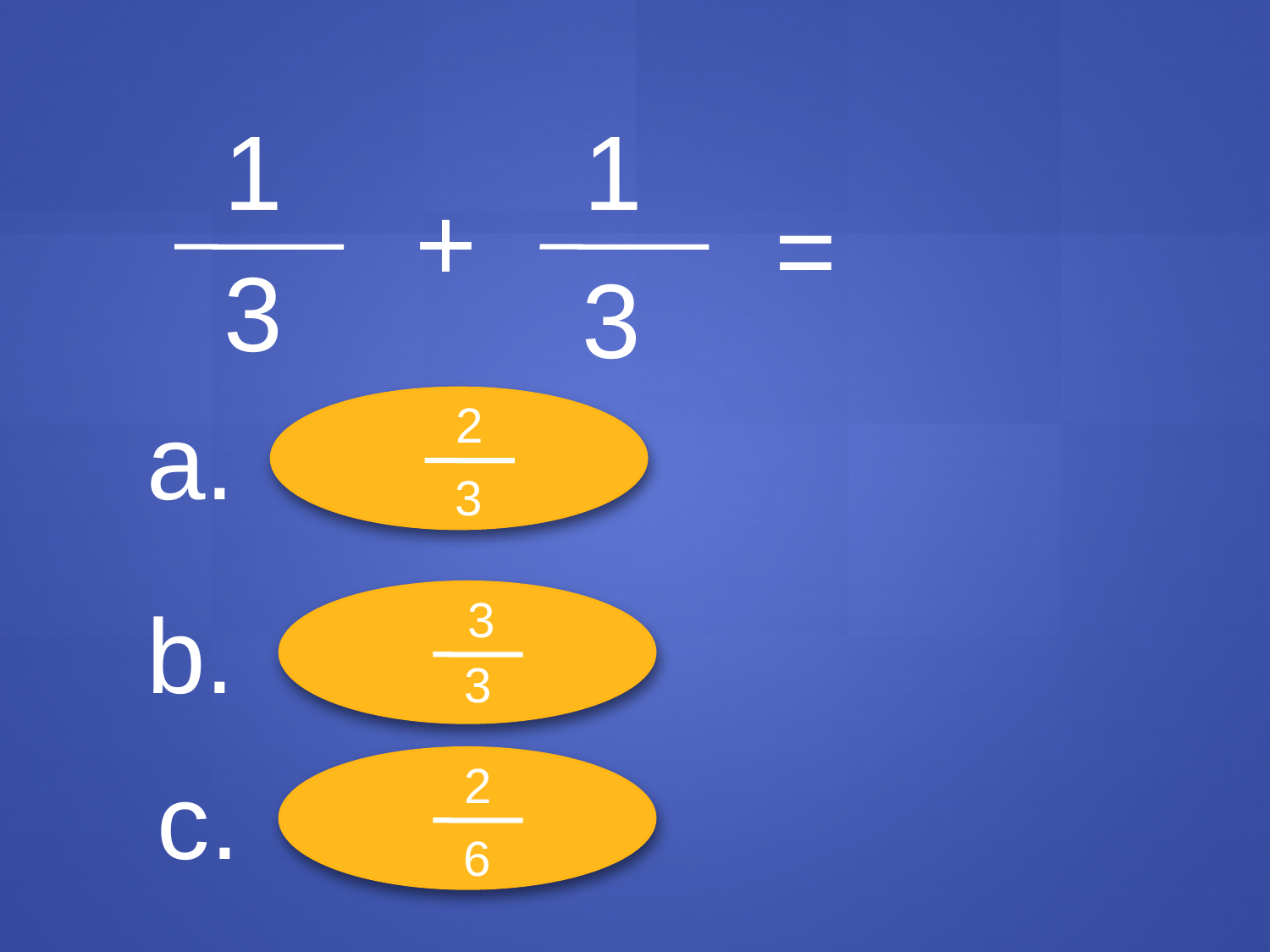

1
3
1
 3
+
=
a.

2
3
b.

3
3
c.

2
6